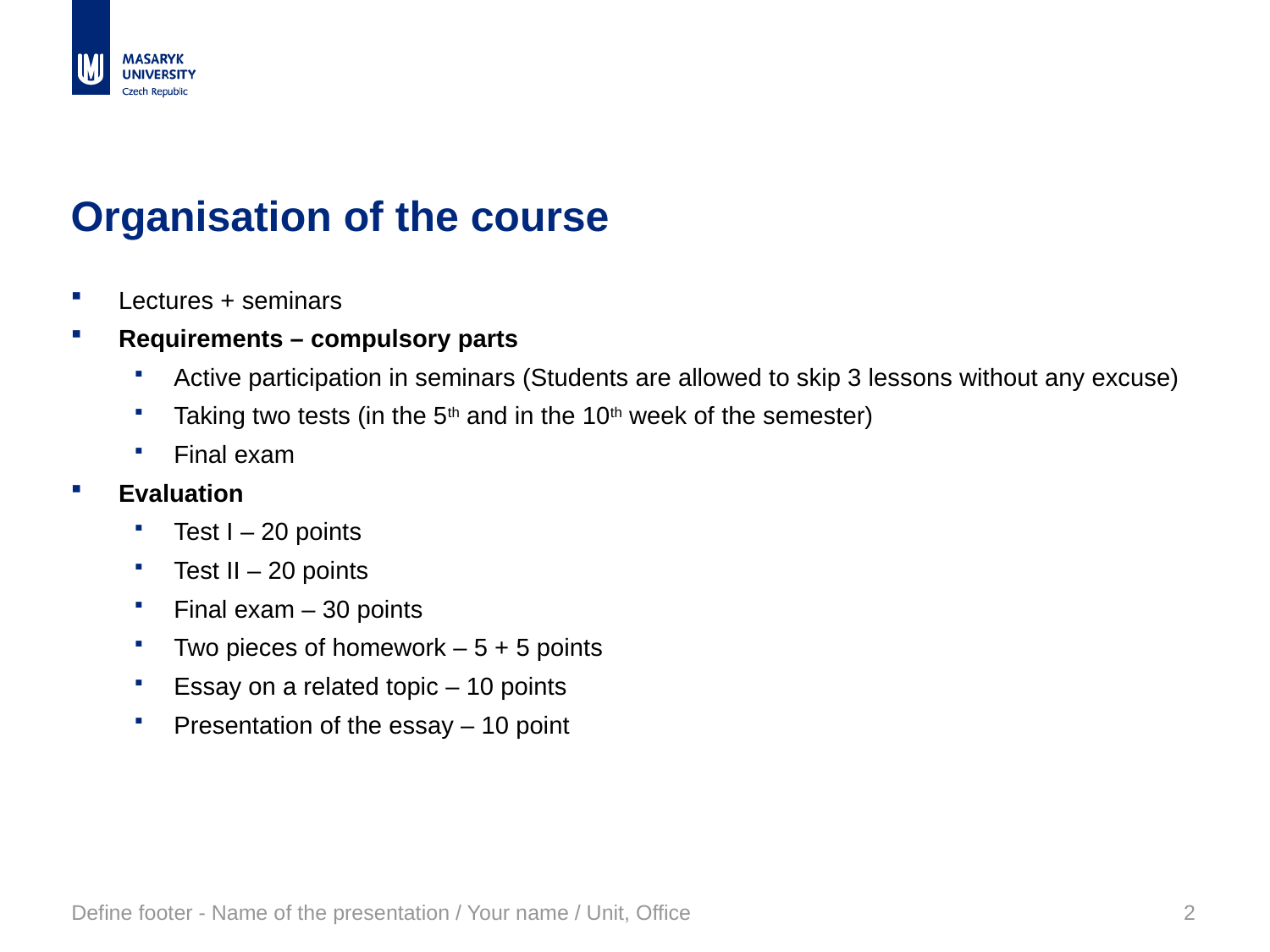

# Organisation of the course
Lectures + seminars
Requirements – compulsory parts
Active participation in seminars (Students are allowed to skip 3 lessons without any excuse)
Taking two tests (in the 5th and in the 10th week of the semester)
Final exam
Evaluation
Test I – 20 points
Test II – 20 points
Final exam – 30 points
Two pieces of homework – 5 + 5 points
Essay on a related topic – 10 points
Presentation of the essay – 10 point

Define footer - Name of the presentation / Your name / Unit, Office
2